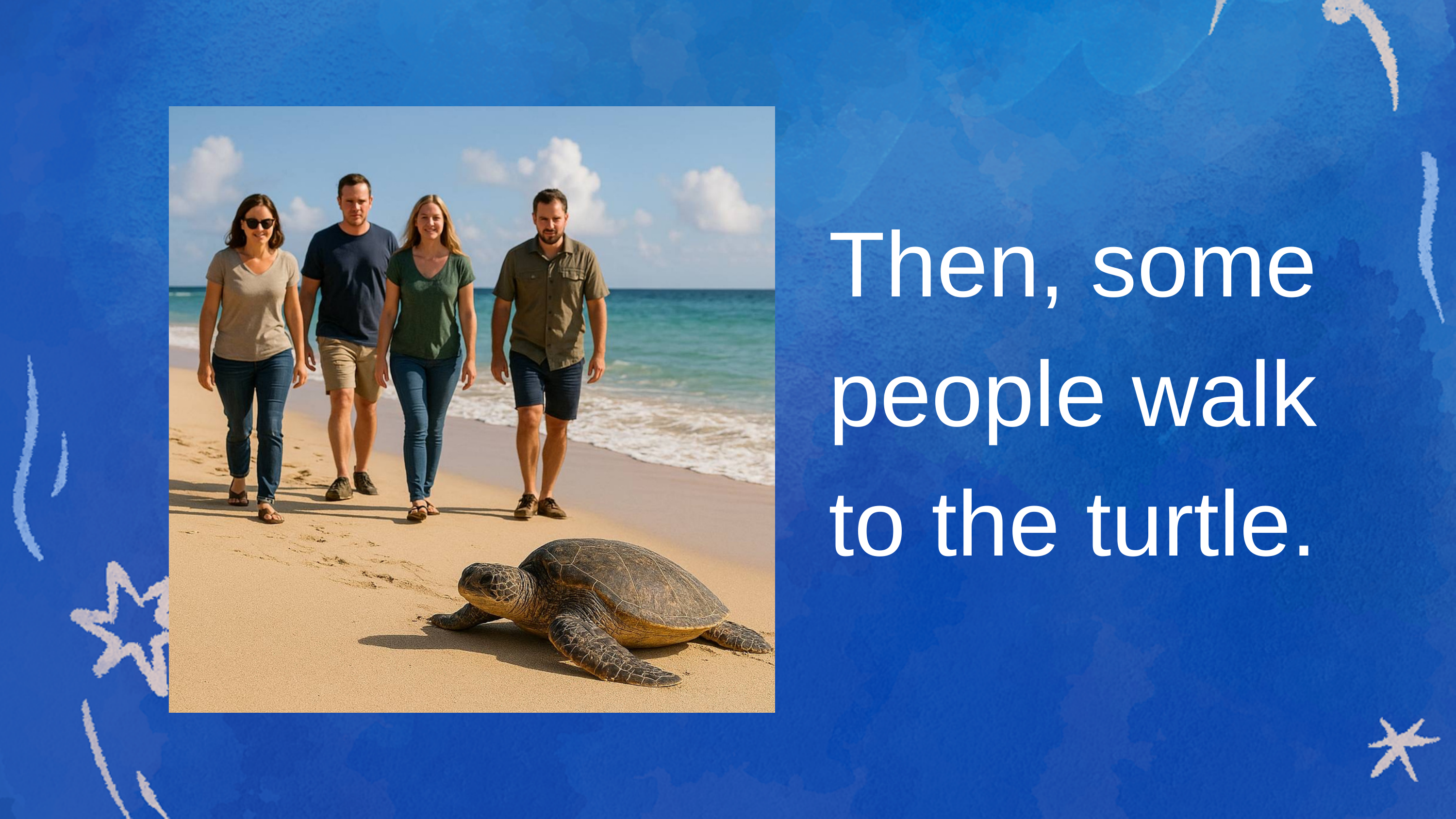

Then, some people walk to the turtle.